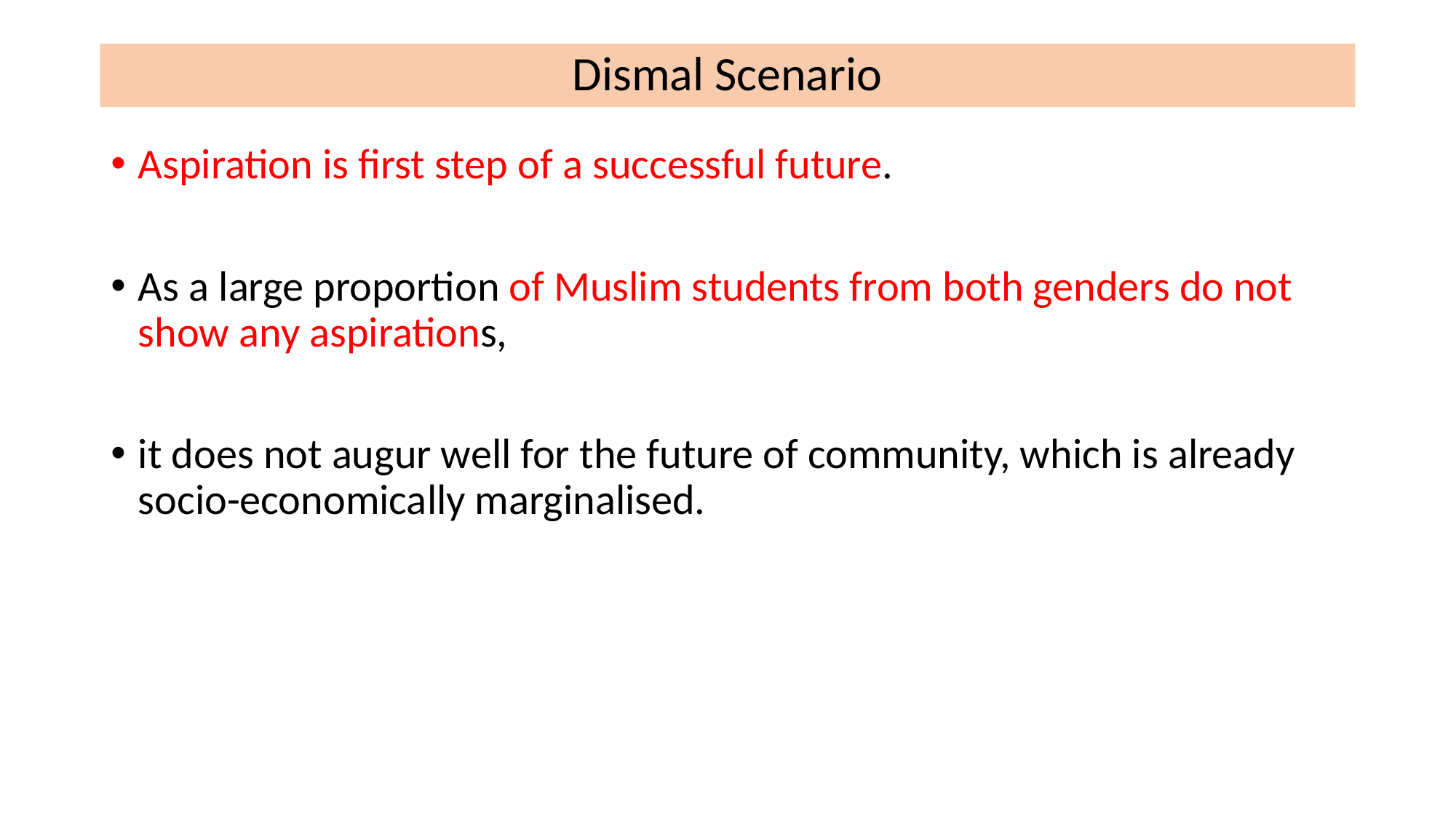

# Dismal Scenario
Aspiration is first step of a successful future.

As a large proportion of Muslim students from both genders do not show any aspirations,

it does not augur well for the future of community, which is already socio-economically marginalised.